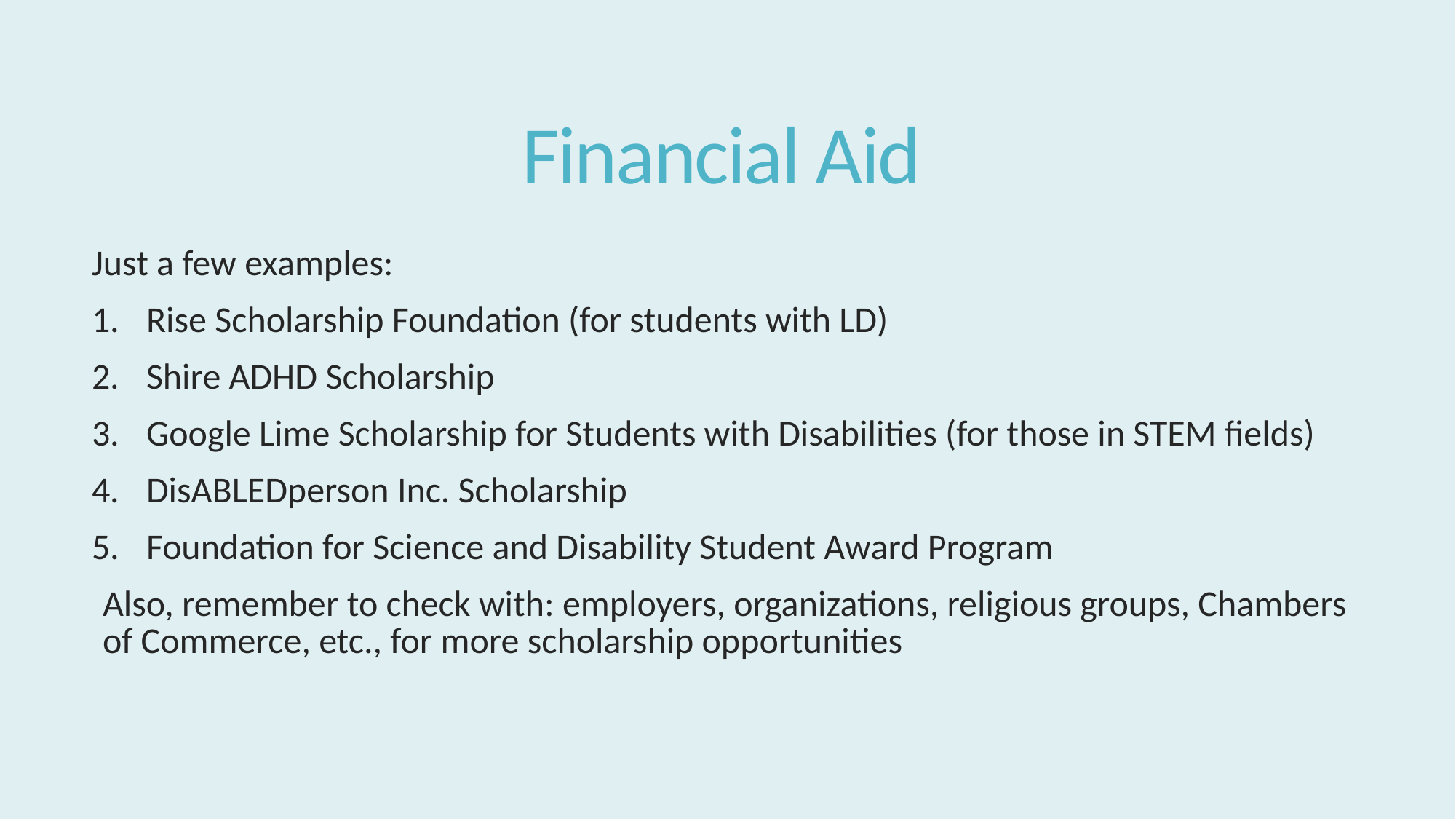

# Financial Aid
Just a few examples:
Rise Scholarship Foundation (for students with LD)
Shire ADHD Scholarship
Google Lime Scholarship for Students with Disabilities (for those in STEM fields)
DisABLEDperson Inc. Scholarship
Foundation for Science and Disability Student Award Program
Also, remember to check with: employers, organizations, religious groups, Chambers of Commerce, etc., for more scholarship opportunities